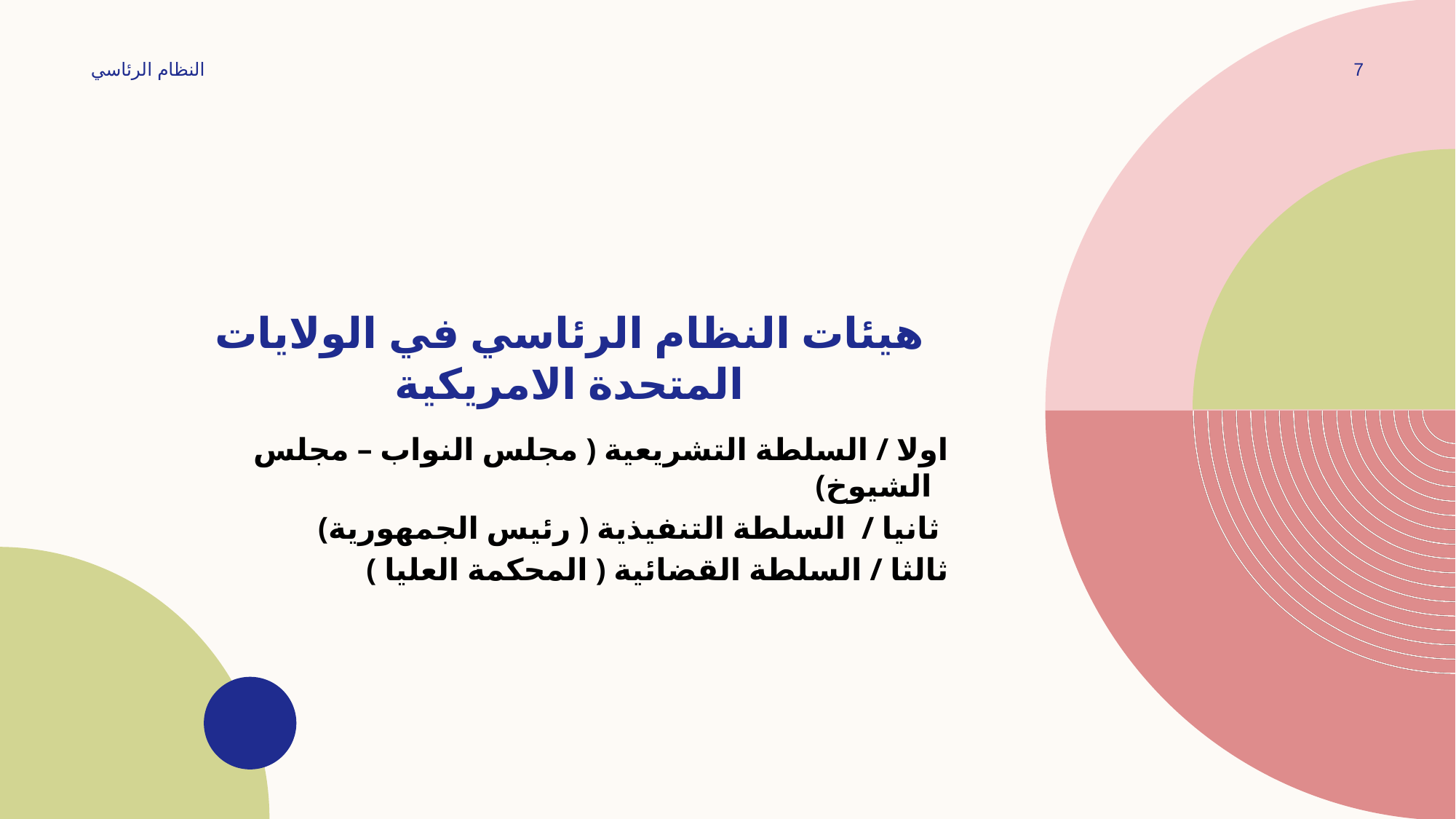

7
النظام الرئاسي
# هيئات النظام الرئاسي في الولايات المتحدة الامريكية
اولا / السلطة التشريعية ( مجلس النواب – مجلس الشيوخ)
ثانيا /  السلطة التنفيذية ( رئيس الجمهورية)
ثالثا / السلطة القضائية ( المحكمة العليا )